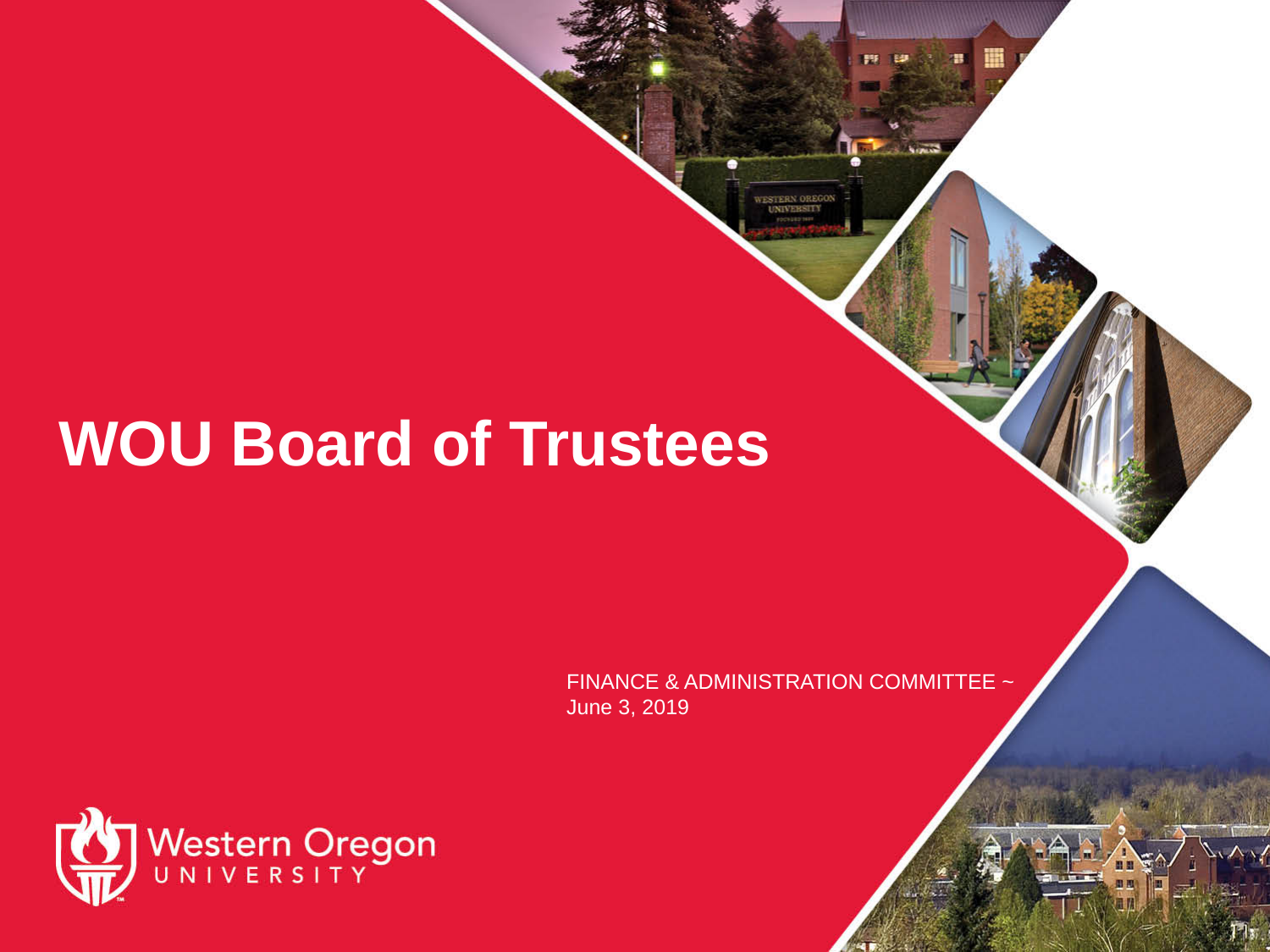

# WOU Board of Trustees
FINANCE & ADMINISTRATION COMMITTEE ~ June 3, 2019